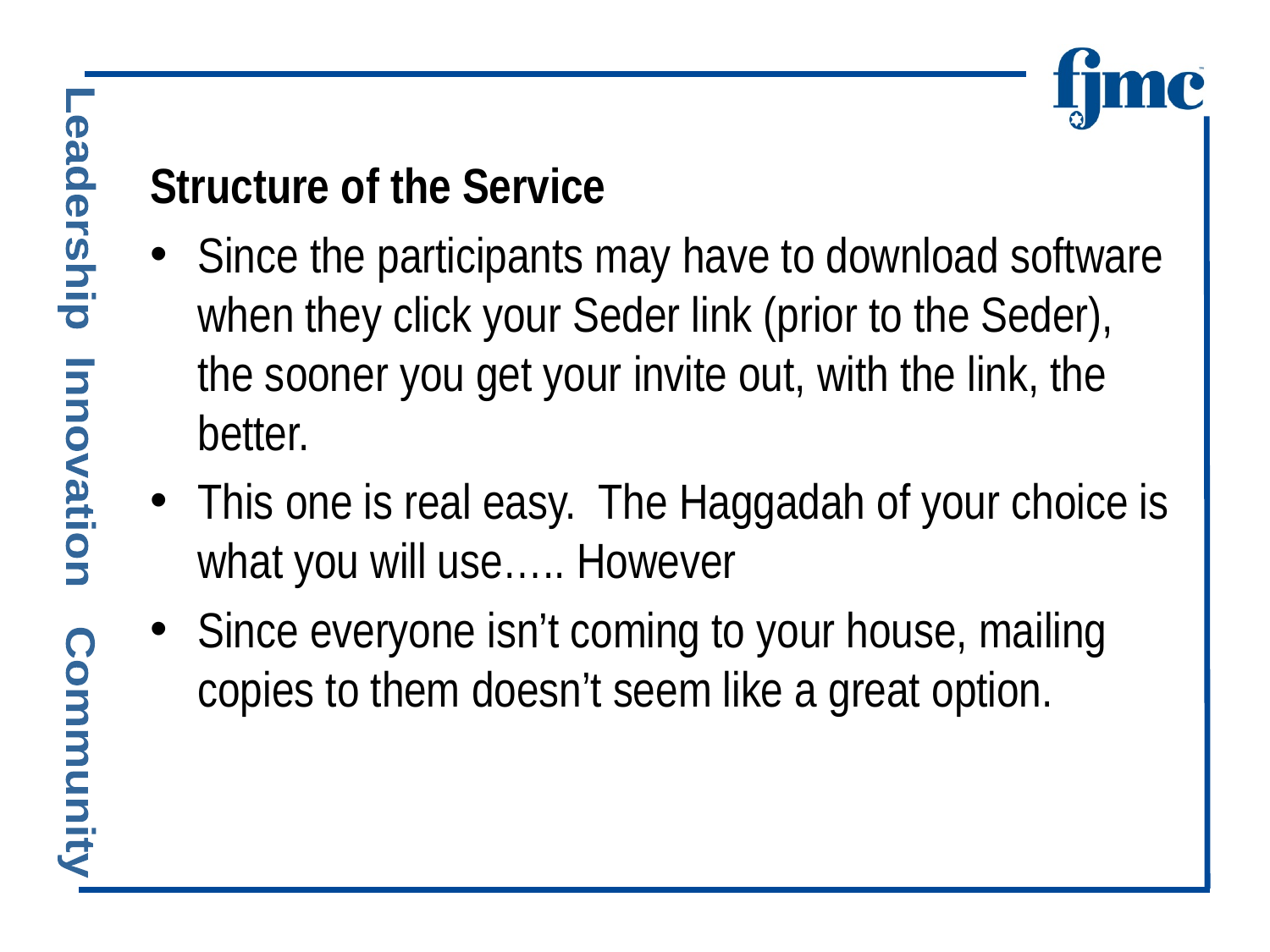

Structure of the Service
Since the participants may have to download software when they click your Seder link (prior to the Seder), the sooner you get your invite out, with the link, the better.
This one is real easy.  The Haggadah of your choice is what you will use….. However
Since everyone isn’t coming to your house, mailing copies to them doesn’t seem like a great option.